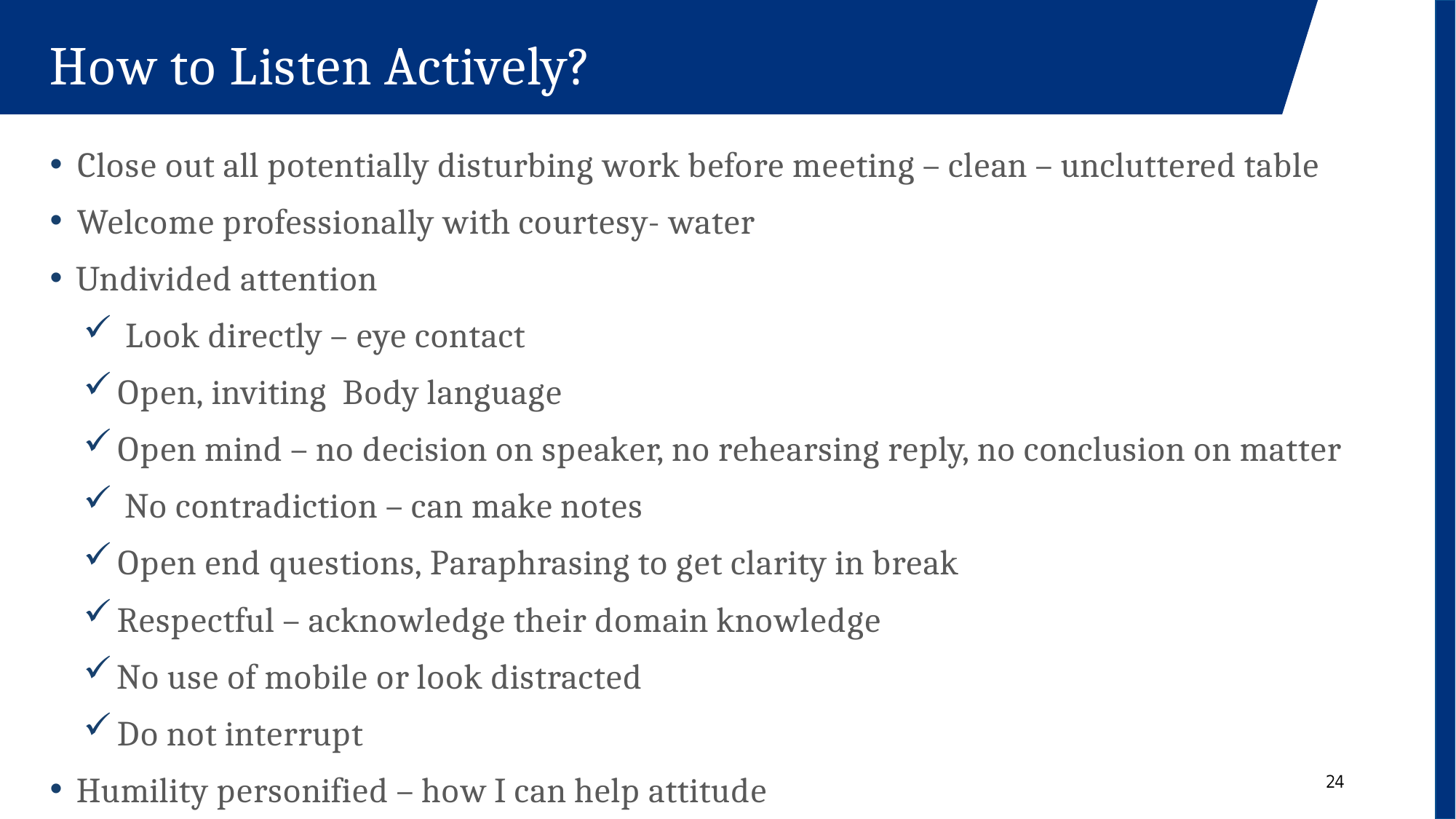

How to Listen Actively?
Close out all potentially disturbing work before meeting – clean – uncluttered table
Welcome professionally with courtesy- water
Undivided attention
 Look directly – eye contact
Open, inviting  Body language
Open mind – no decision on speaker, no rehearsing reply, no conclusion on matter
 No contradiction – can make notes
Open end questions, Paraphrasing to get clarity in break
Respectful – acknowledge their domain knowledge
No use of mobile or look distracted
Do not interrupt
Humility personified – how I can help attitude

24